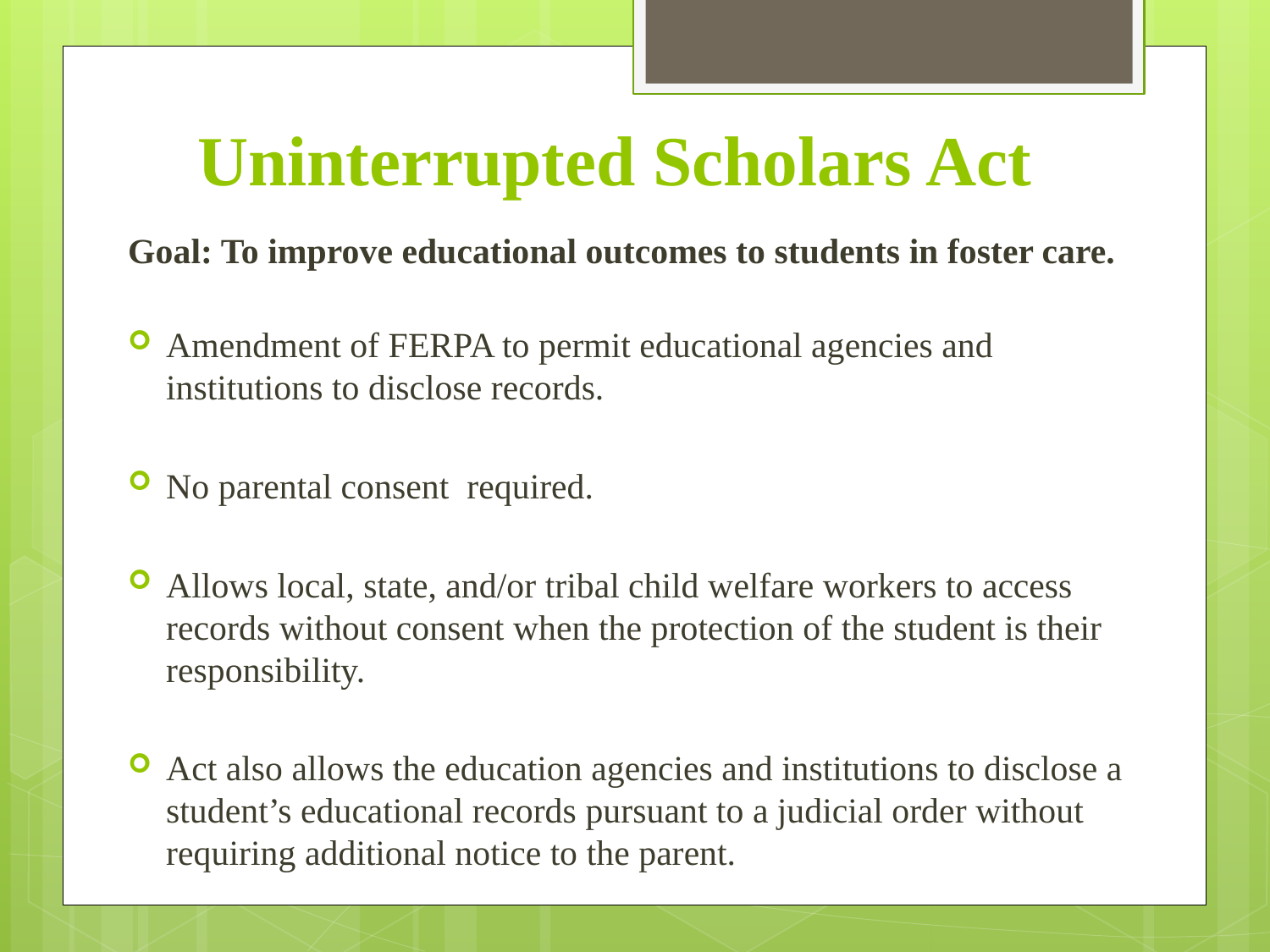

# Uninterrupted Scholars Act
Goal: To improve educational outcomes to students in foster care.

Amendment of FERPA to permit educational agencies and institutions to disclose records.

No parental consent  required.

Allows local, state, and/or tribal child welfare workers to access records without consent when the protection of the student is their responsibility.

Act also allows the education agencies and institutions to disclose a student’s educational records pursuant to a judicial order without requiring additional notice to the parent.